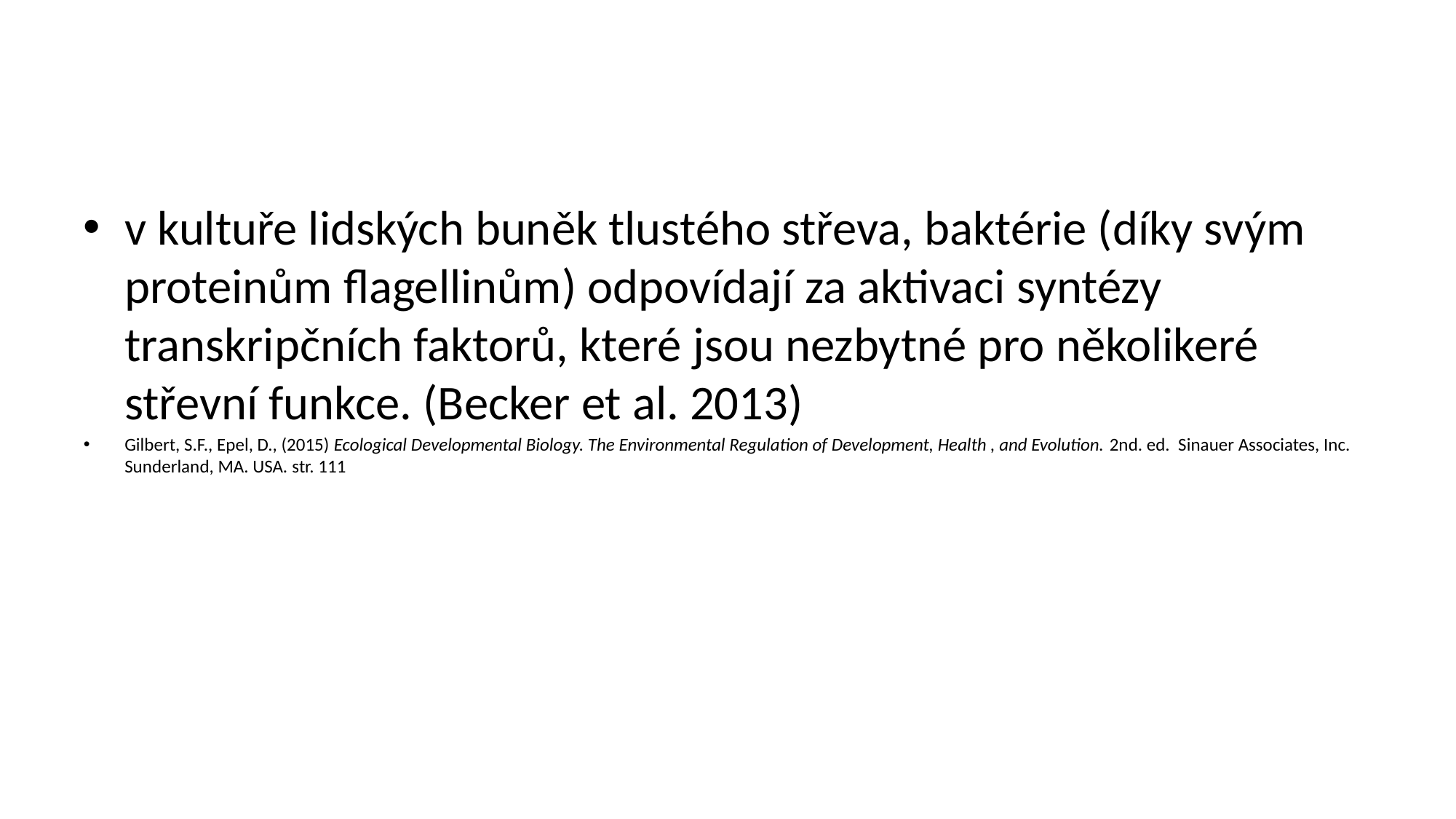

#
v kultuře lidských buněk tlustého střeva, baktérie (díky svým proteinům flagellinům) odpovídají za aktivaci syntézy transkripčních faktorů, které jsou nezbytné pro několikeré střevní funkce. (Becker et al. 2013)
Gilbert, S.F., Epel, D., (2015) Ecological Developmental Biology. The Environmental Regulation of Development, Health , and Evolution. 2nd. ed.  Sinauer Associates, Inc. Sunderland, MA. USA. str. 111